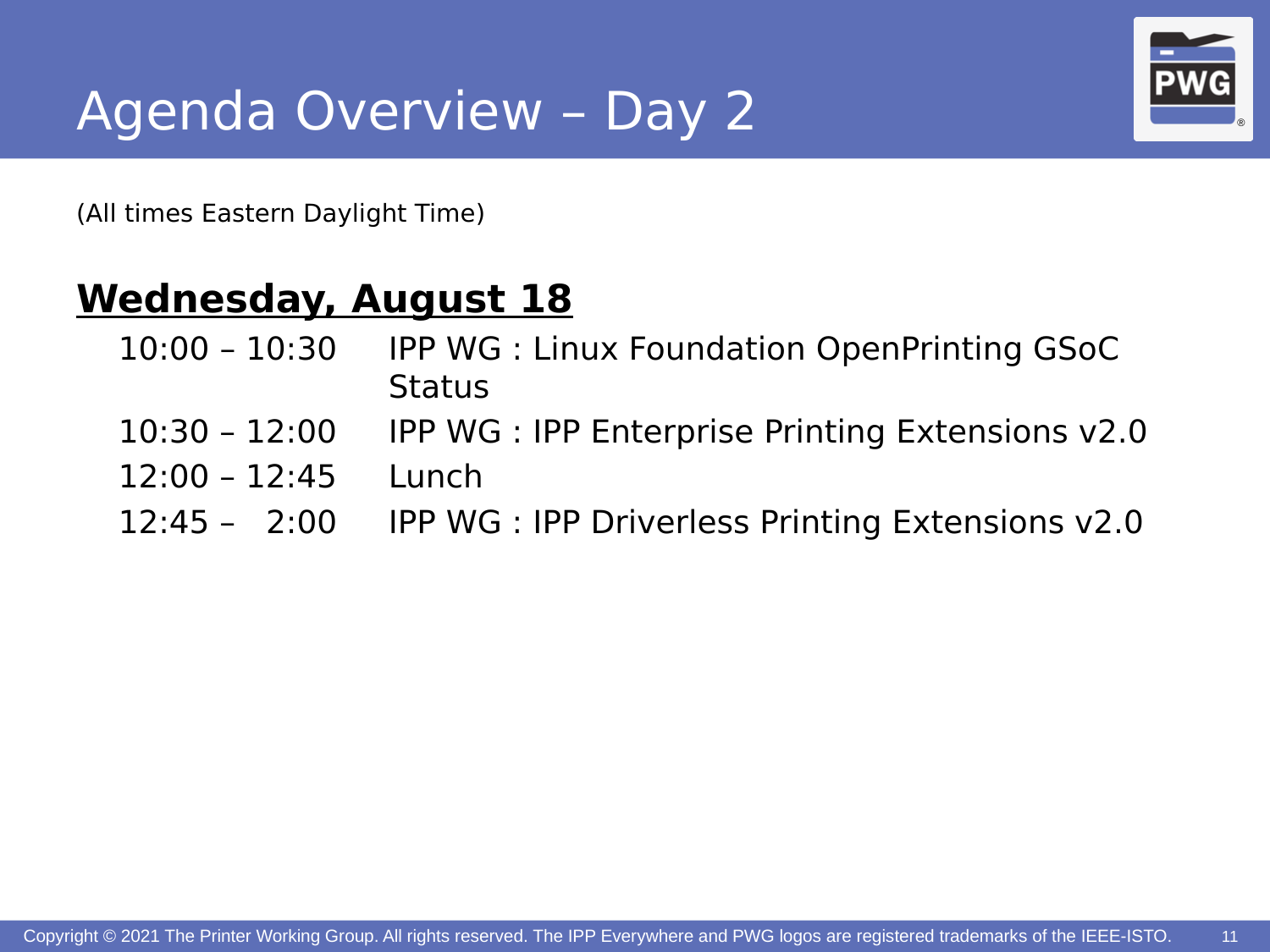

# Agenda Overview – Day 2
(All times Eastern Daylight Time)

Wednesday, August 18
10:00 – 10:30	IPP WG : Linux Foundation OpenPrinting GSoC Status
10:30 – 12:00	IPP WG : IPP Enterprise Printing Extensions v2.0
12:00 – 12:45	Lunch
12:45 –   2:00	IPP WG : IPP Driverless Printing Extensions v2.0
11